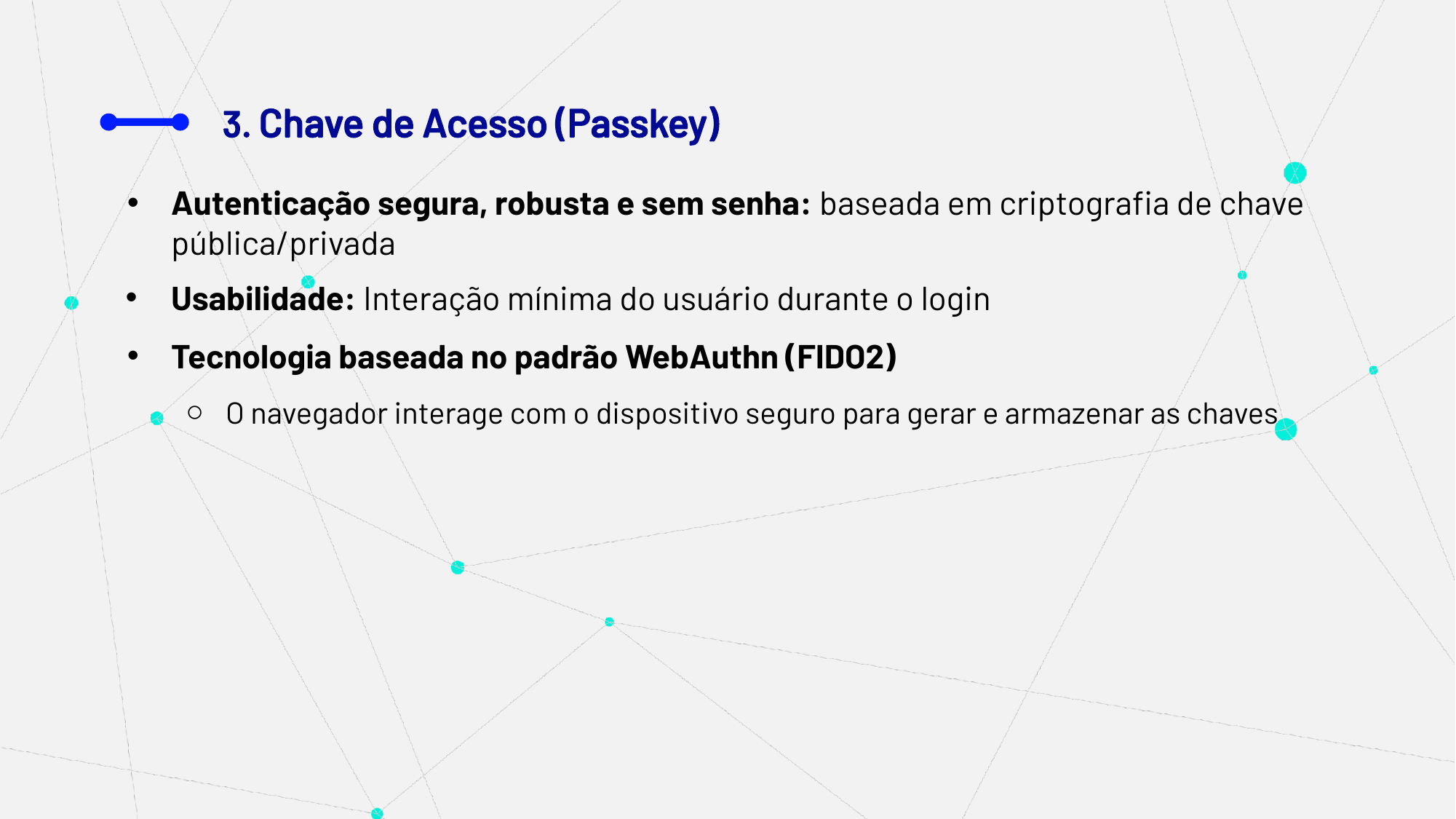

# 3. Chave de Acesso (Passkey)
Autenticação segura, robusta e sem senha: baseada em criptografia de chave pública/privada
Usabilidade: Interação mínima do usuário durante o login
Tecnologia baseada no padrão WebAuthn (FIDO2)
O navegador interage com o dispositivo seguro para gerar e armazenar as chaves